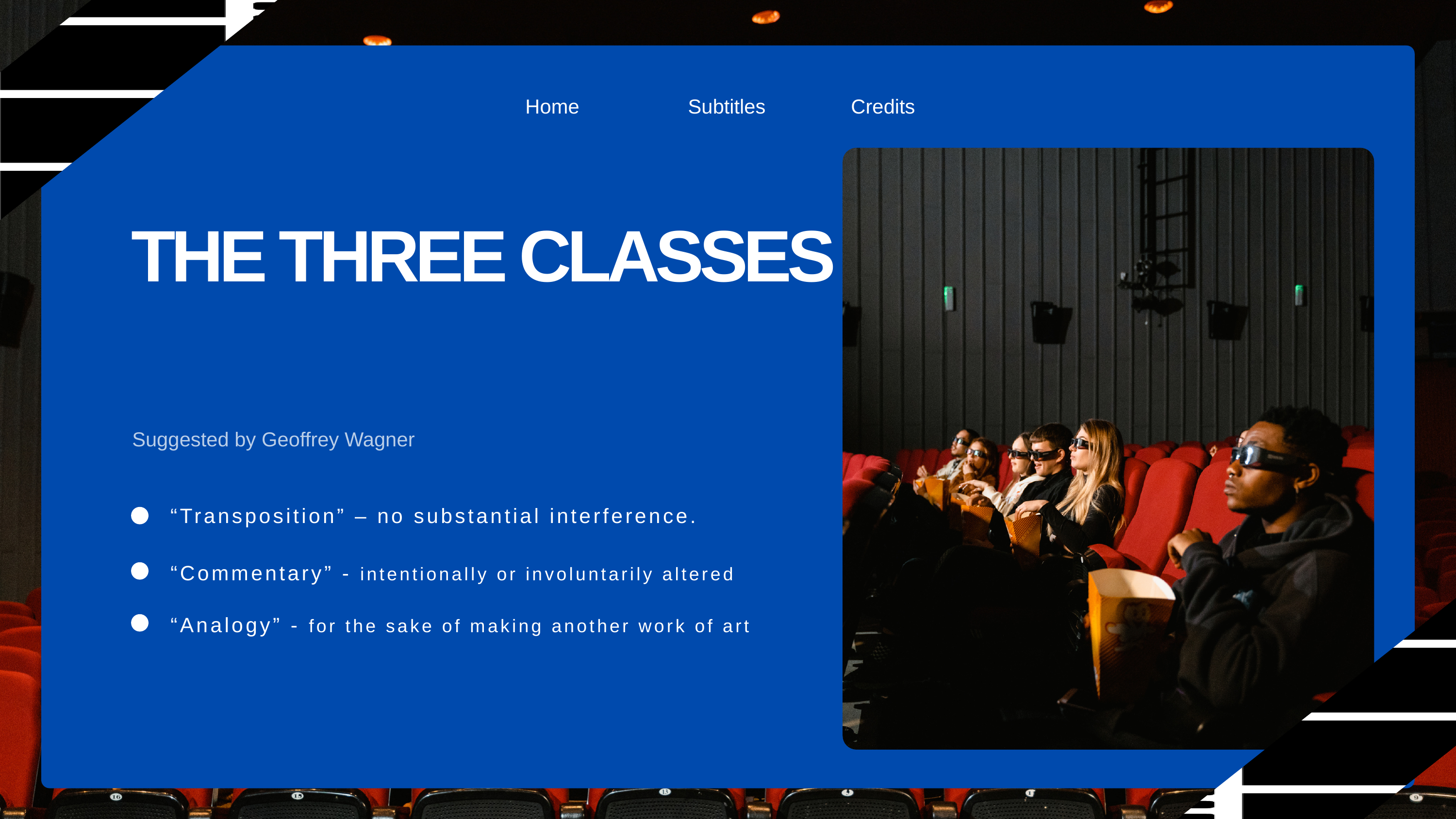

Home
Subtitles
Credits

THE THREE CLASSES
Suggested by Geoffrey Wagner
“Transposition” – no substantial interference.

“Commentary” - intentionally or involuntarily altered

“Analogy” - for the sake of making another work of art